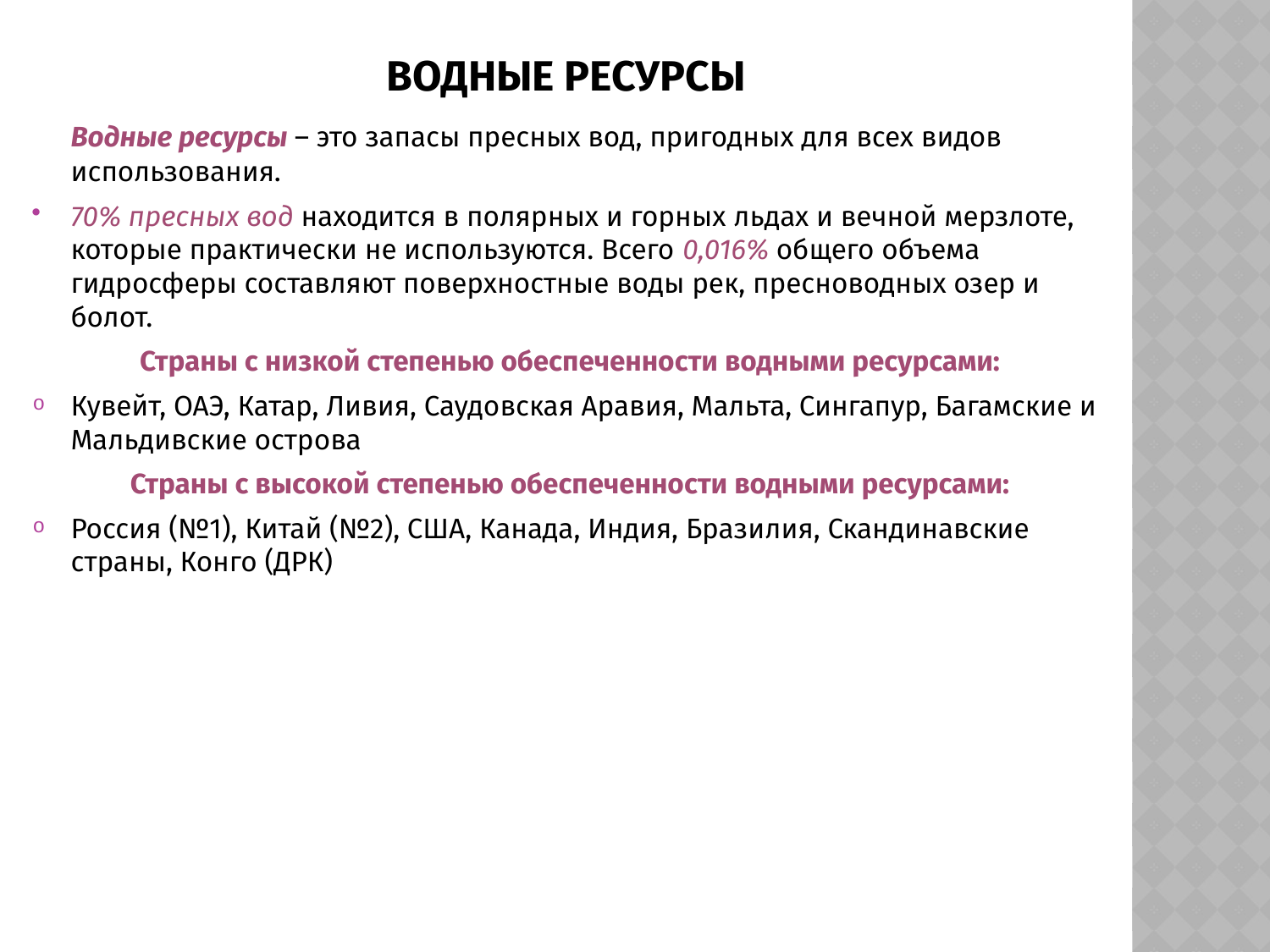

# Водные ресурсы
	Водные ресурсы – это запасы пресных вод, пригодных для всех видов использования.
70% пресных вод находится в полярных и горных льдах и вечной мерзлоте, которые практически не используются. Всего 0,016% общего объема гидросферы составляют поверхностные воды рек, пресноводных озер и болот.
Страны с низкой степенью обеспеченности водными ресурсами:
Кувейт, ОАЭ, Катар, Ливия, Саудовская Аравия, Мальта, Сингапур, Багамские и Мальдивские острова
Страны с высокой степенью обеспеченности водными ресурсами:
Россия (№1), Китай (№2), США, Канада, Индия, Бразилия, Скандинавские страны, Конго (ДРК)